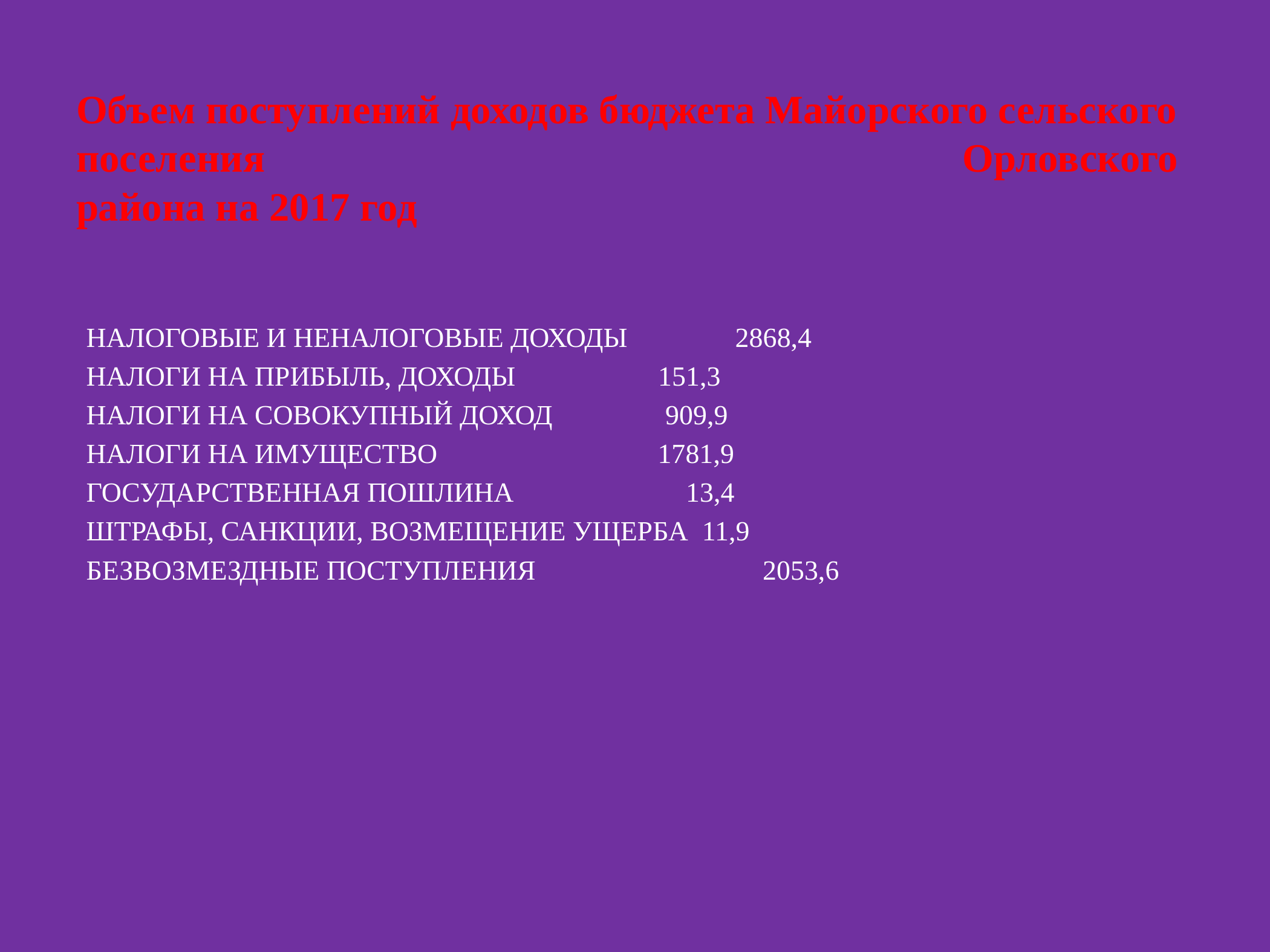

Объем поступлений доходов бюджета Майорского сельского поселения                                                                     Орловского района на 2017 год
НАЛОГОВЫЕ И НЕНАЛОГОВЫЕ ДОХОДЫ 	  2868,4
НАЛОГИ НА ПРИБЫЛЬ, ДОХОДЫ 	                 151,3
НАЛОГИ НА СОВОКУПНЫЙ ДОХОД 	     909,9
НАЛОГИ НА ИМУЩЕСТВО 	                              1781,9
ГОСУДАРСТВЕННАЯ ПОШЛИНА 	                     13,4
ШТРАФЫ, САНКЦИИ, ВОЗМЕЩЕНИЕ УЩЕРБА  11,9
БЕЗВОЗМЕЗДНЫЕ ПОСТУПЛЕНИЯ 	                   2053,6